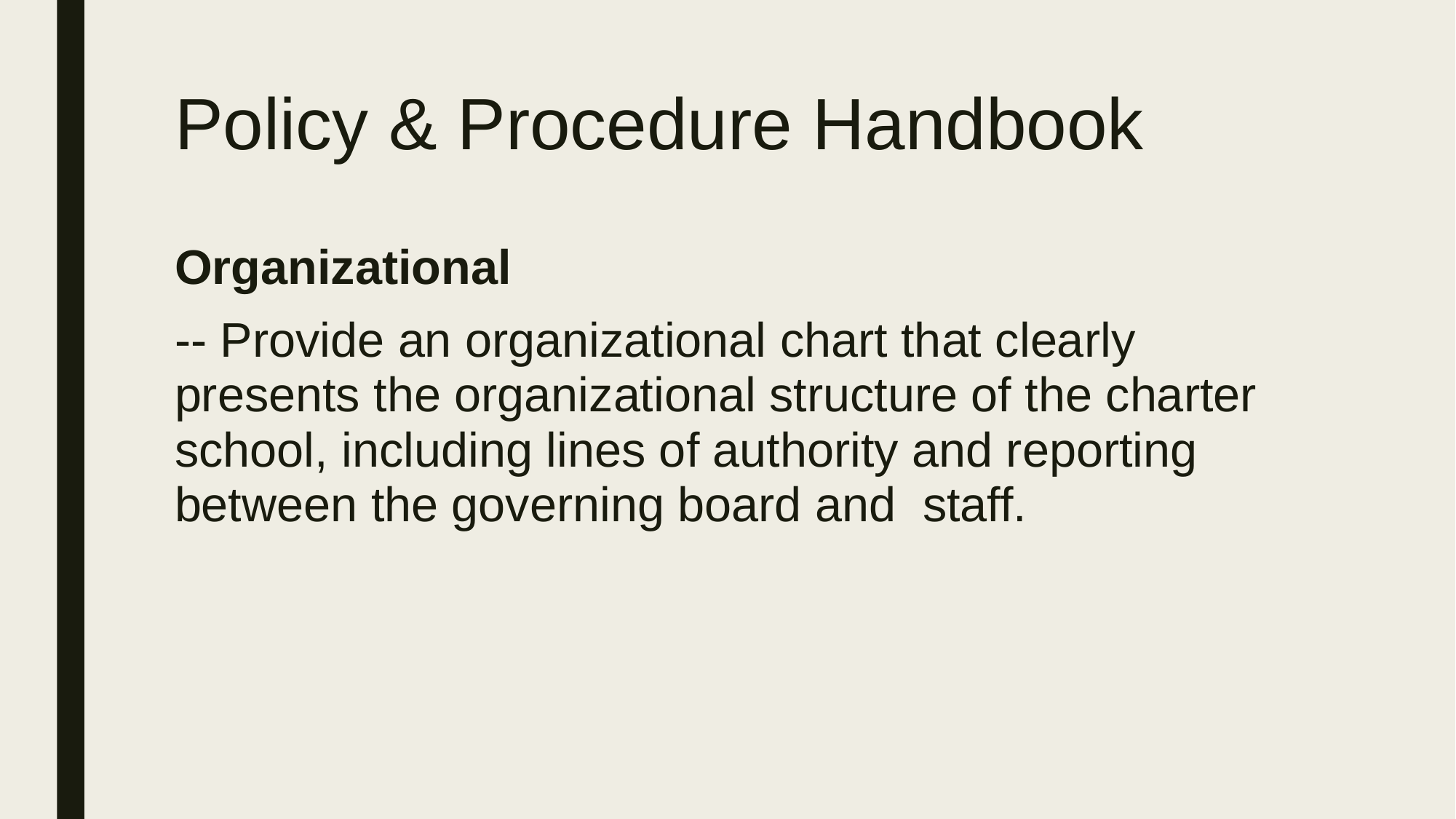

# Policy & Procedure Handbook
Organizational
-- Provide an organizational chart that clearly presents the organizational structure of the charter school, including lines of authority and reporting between the governing board and  staff.